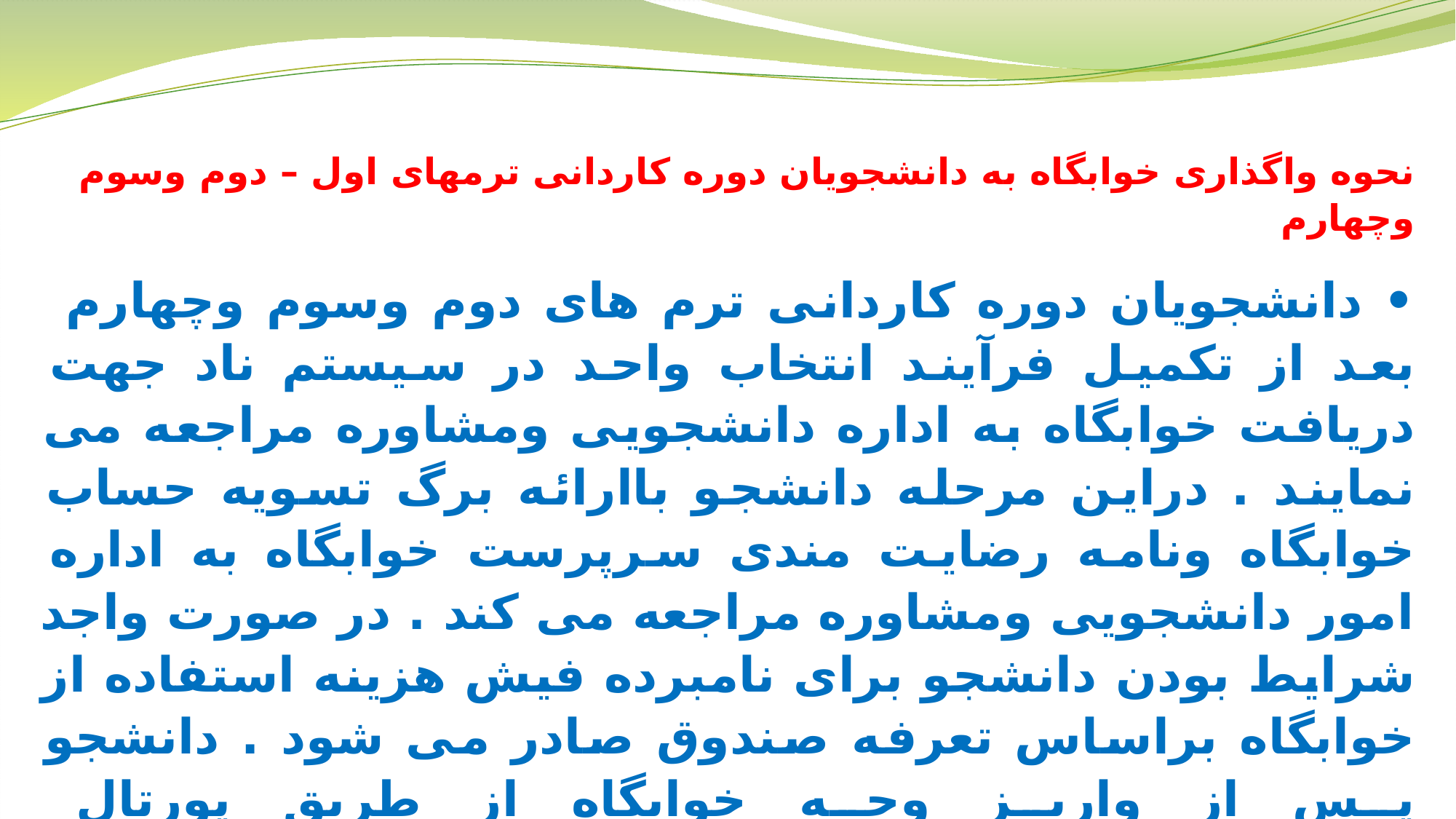

نحوه واگذاری خوابگاه به دانشجویان دوره کاردانی ترمهای اول – دوم وسوم وچهارم

• دانشجویان دوره کاردانی ترم های دوم وسوم وچهارم  بعد از تکمیل فرآیند انتخاب واحد در سیستم ناد جهت دریافت خوابگاه به اداره دانشجویی ومشاوره مراجعه می نمایند . دراین مرحله دانشجو باارائه برگ تسویه حساب خوابگاه ونامه رضایت مندی سرپرست خوابگاه به اداره امور دانشجویی ومشاوره مراجعه می کند . در صورت واجد شرایط بودن دانشجو برای نامبرده فیش هزینه استفاده از خوابگاه براساس تعرفه صندوق صادر می شود . دانشجو پس از واریز وجه خوابگاه از طریق پورتال www.bp.swf.ir ،مجور اسکان خوابگاه را دریافت نموده به جهت تحویل اتاق به سرپرستی خوابگاه مراجعه می کند.